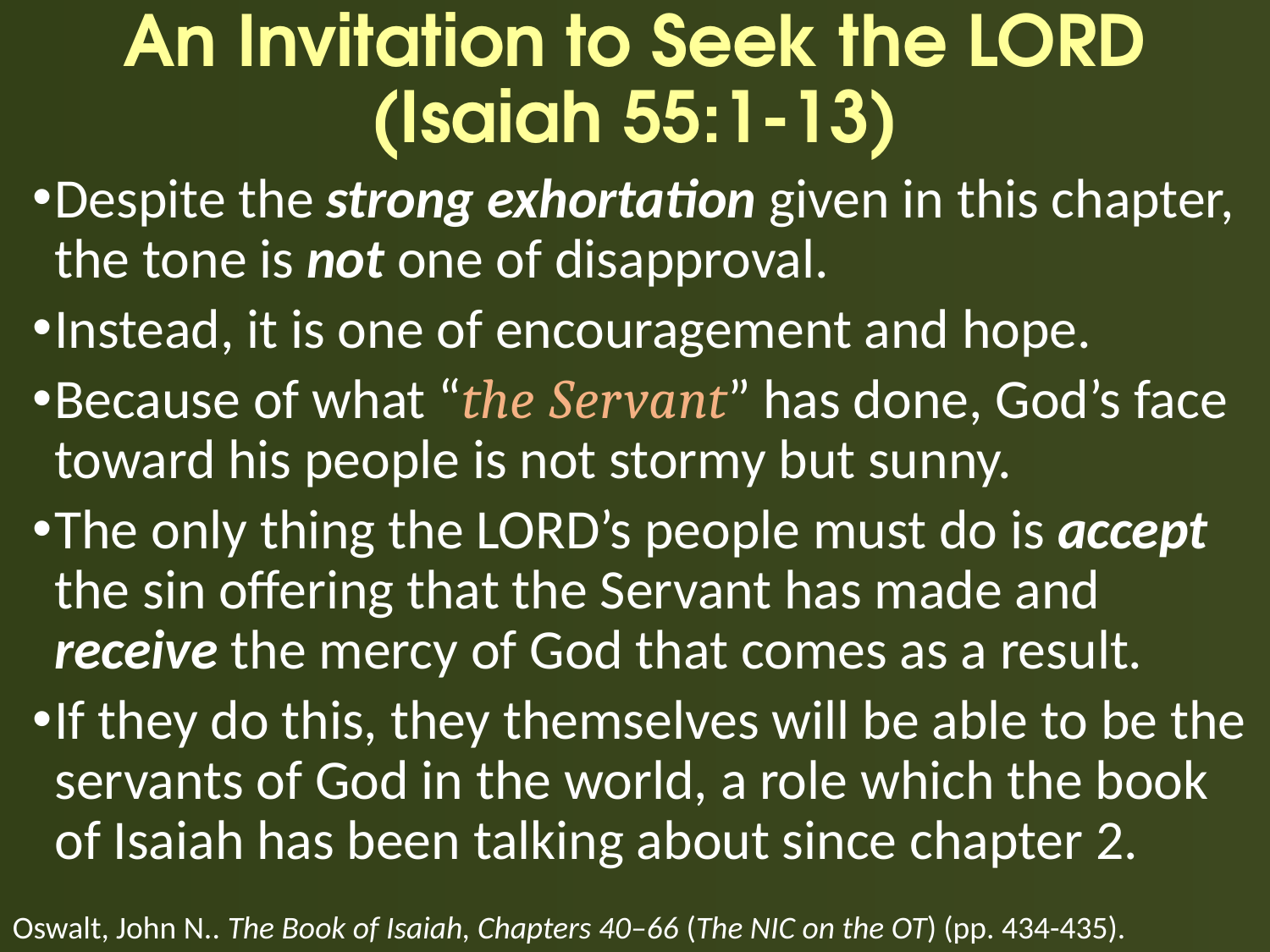

# An Invitation to Seek the LORD (Isaiah 55:1-13)
Despite the strong exhortation given in this chapter, the tone is not one of disapproval.
Instead, it is one of encouragement and hope.
Because of what “the Servant” has done, God’s face toward his people is not stormy but sunny.
The only thing the LORD’s people must do is accept the sin offering that the Servant has made and receive the mercy of God that comes as a result.
If they do this, they themselves will be able to be the servants of God in the world, a role which the book of Isaiah has been talking about since chapter 2.
Oswalt, John N.. The Book of Isaiah, Chapters 40–66 (The NIC on the OT) (pp. 434-435).